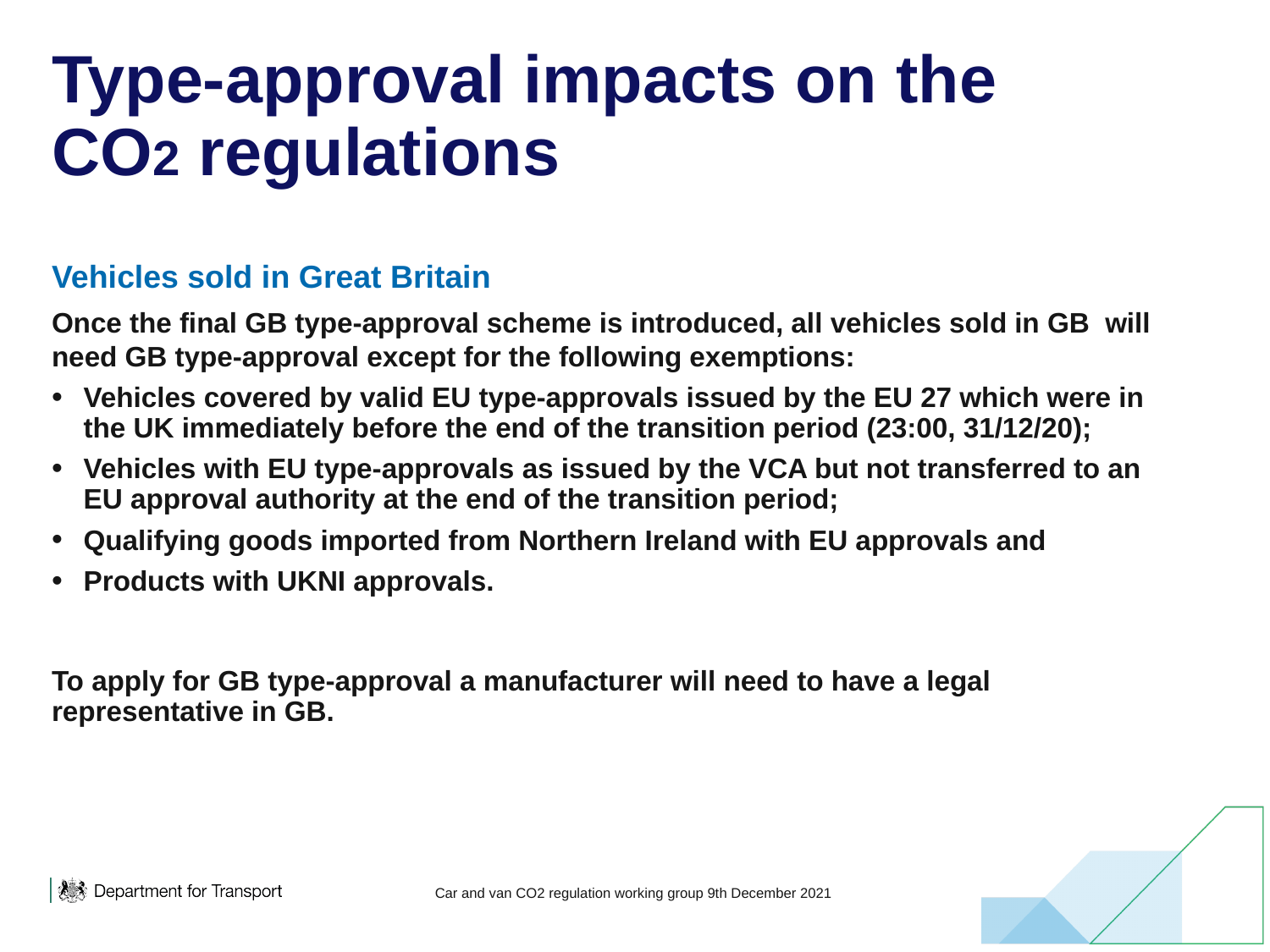

# Type-approval impacts on the CO2 regulations
Vehicles sold in Great Britain
Once the final GB type-approval scheme is introduced, all vehicles sold in GB  will need GB type-approval except for the following exemptions:
Vehicles covered by valid EU type-approvals issued by the EU 27 which were in the UK immediately before the end of the transition period (23:00, 31/12/20);
Vehicles with EU type-approvals as issued by the VCA but not transferred to an EU approval authority at the end of the transition period;
Qualifying goods imported from Northern Ireland with EU approvals and
Products with UKNI approvals.

To apply for GB type-approval a manufacturer will need to have a legal representative in GB.

Car and van CO2 regulation working group 9th December 2021